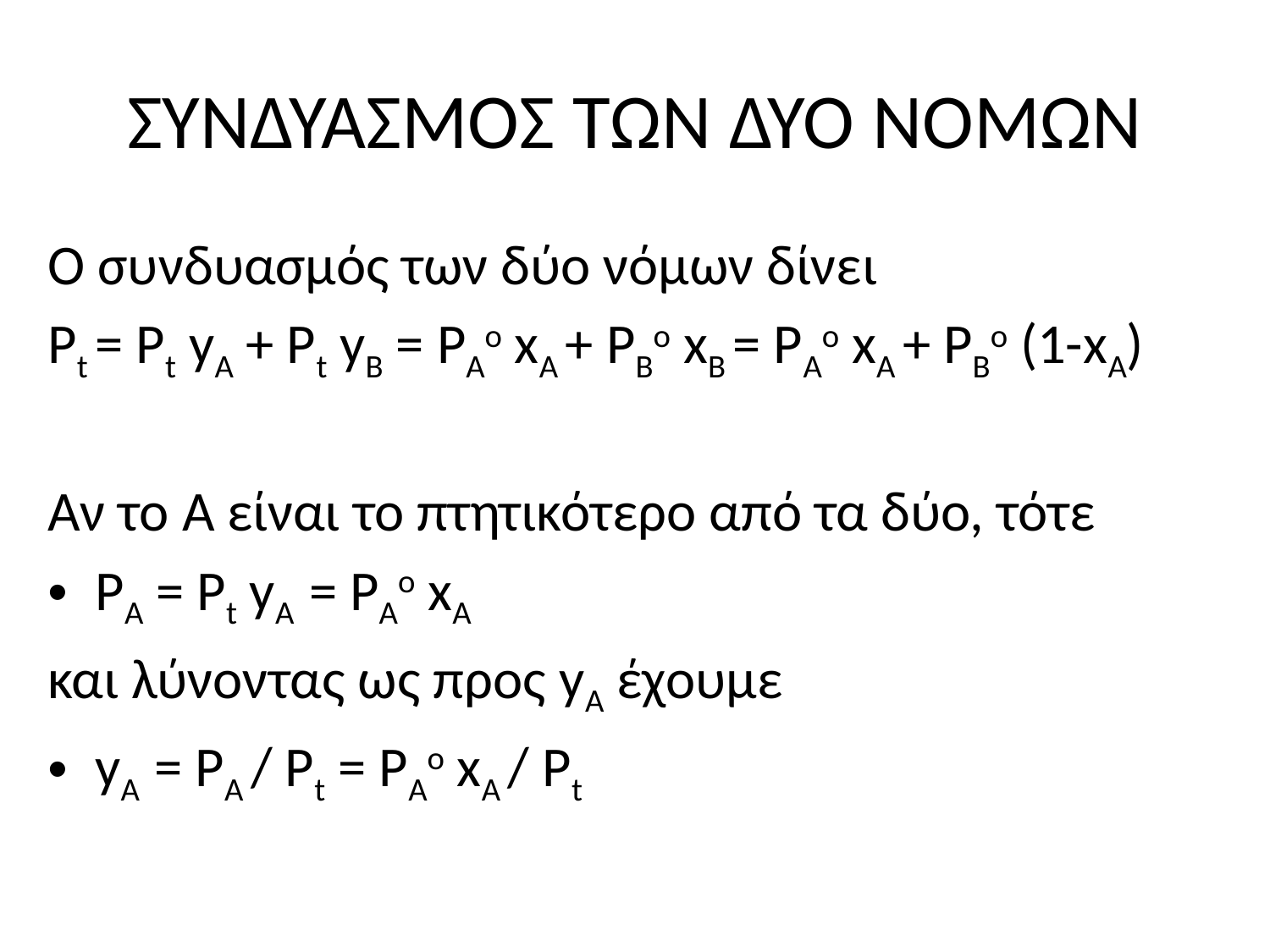

# ΣΥΝΔΥΑΣΜΟΣ ΤΩΝ ΔΥΟ ΝΟΜΩΝ
Ο συνδυασμός των δύο νόμων δίνει
Pt = Pt yA + Pt yB = PΑo xΑ + PΒo xΒ = PΑo xΑ + PΒo (1-xΑ)

Αν το Α είναι το πτητικότερο από τα δύο, τότε
PA = Pt yA  = PΑo xΑ
και λύνοντας ως προς yA έχουμε
yA  = PA / Pt = PΑo xΑ / Pt